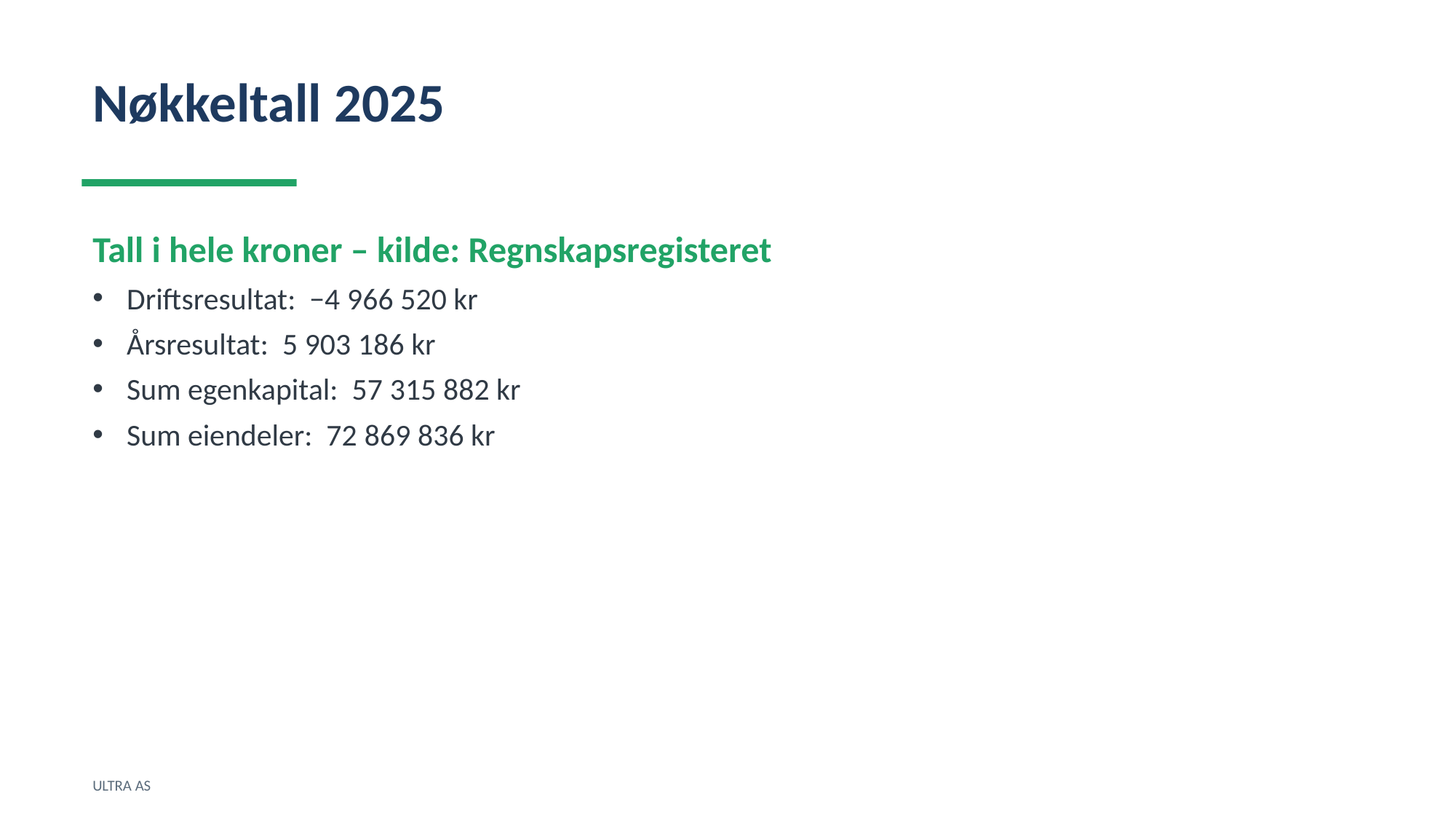

Nøkkeltall 2025

Tall i hele kroner – kilde: Regnskapsregisteret
Driftsresultat:  −4 966 520 kr
Årsresultat:  5 903 186 kr
Sum egenkapital:  57 315 882 kr
Sum eiendeler:  72 869 836 kr
ULTRA AS